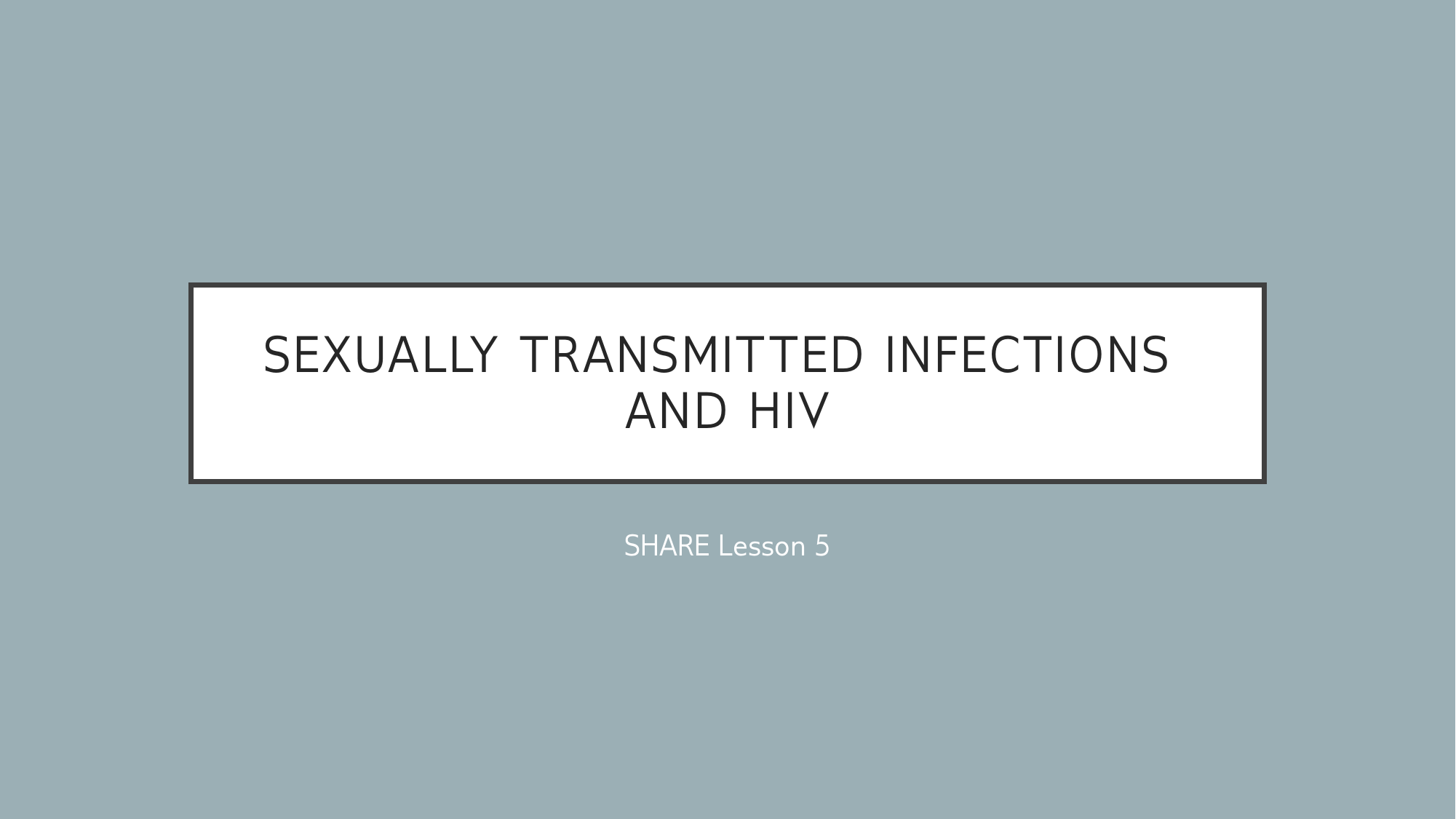

# Sexually transmitted infections and HIV
SHARE Lesson 5